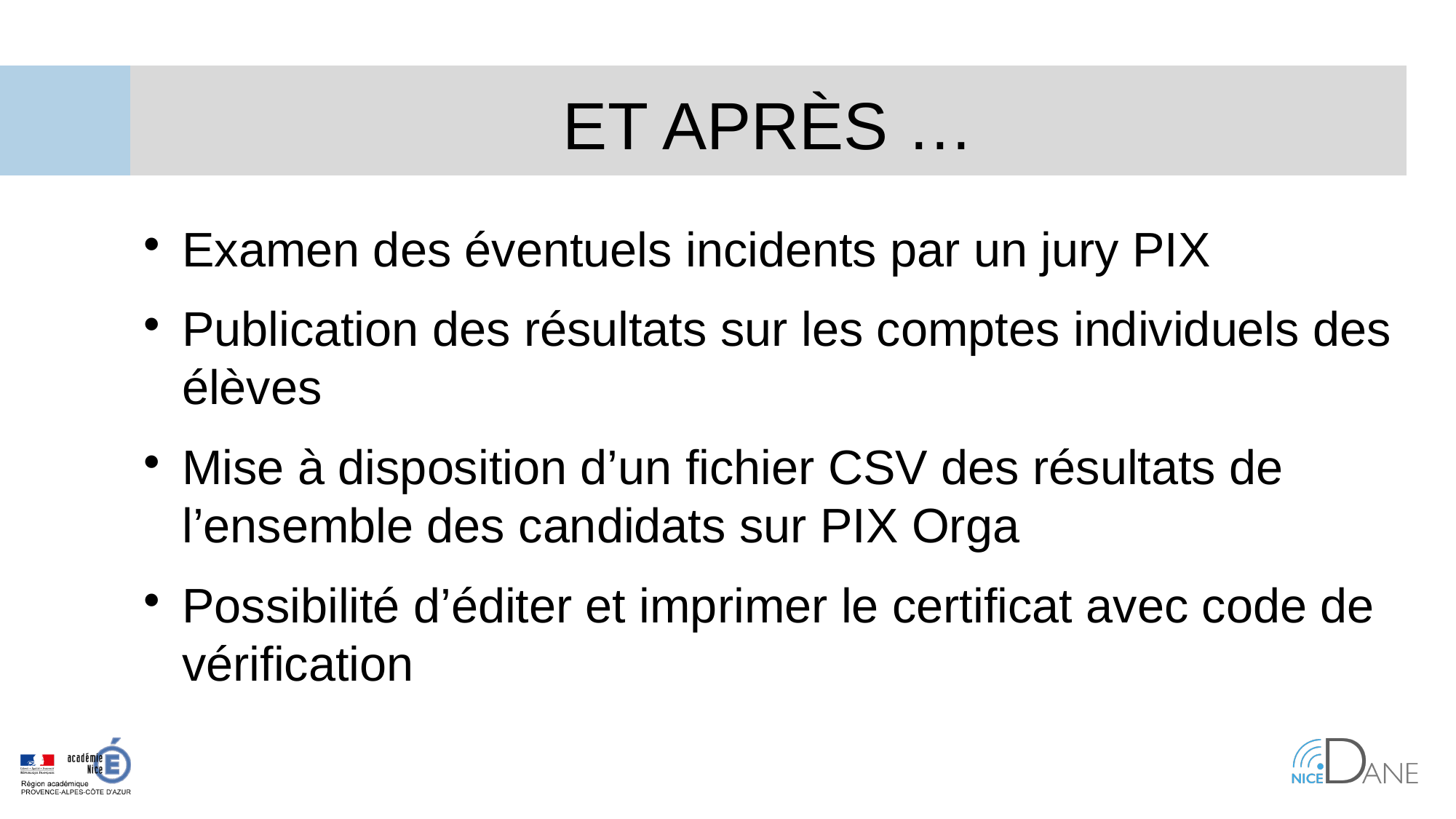

ET APRÈS …
Examen des éventuels incidents par un jury PIX
Publication des résultats sur les comptes individuels des élèves
Mise à disposition d’un fichier CSV des résultats de l’ensemble des candidats sur PIX Orga
Possibilité d’éditer et imprimer le certificat avec code de vérification